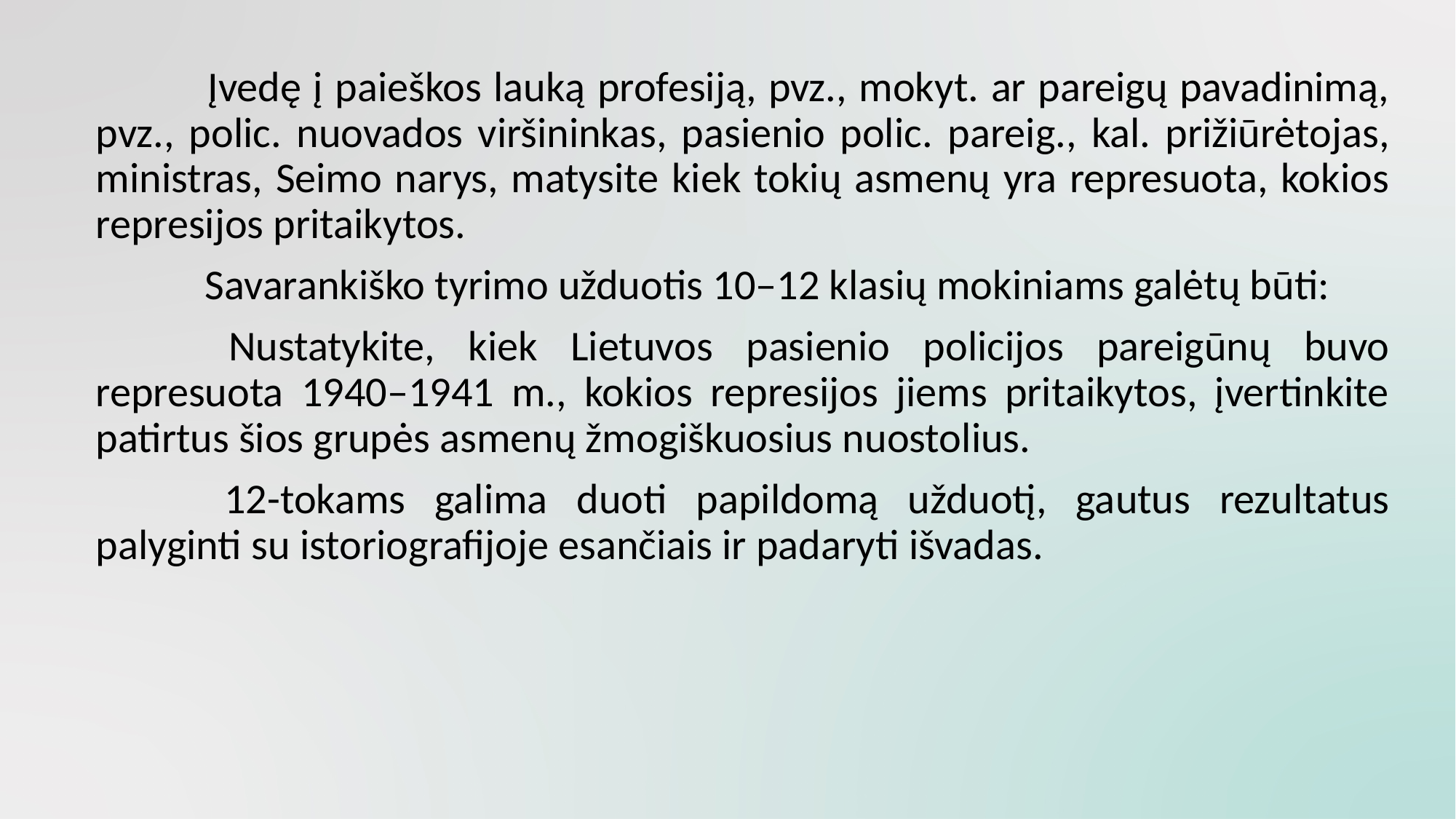

Įvedę į paieškos lauką profesiją, pvz., mokyt. ar pareigų pavadinimą, pvz., polic. nuovados viršininkas, pasienio polic. pareig., kal. prižiūrėtojas, ministras, Seimo narys, matysite kiek tokių asmenų yra represuota, kokios represijos pritaikytos.
	 	Savarankiško tyrimo užduotis 10–12 klasių mokiniams galėtų būti:
	 	Nustatykite, kiek Lietuvos pasienio policijos pareigūnų buvo represuota 1940–1941 m., kokios represijos jiems pritaikytos, įvertinkite patirtus šios grupės asmenų žmogiškuosius nuostolius.
	 	12-tokams galima duoti papildomą užduotį, gautus rezultatus palyginti su istoriografijoje esančiais ir padaryti išvadas.